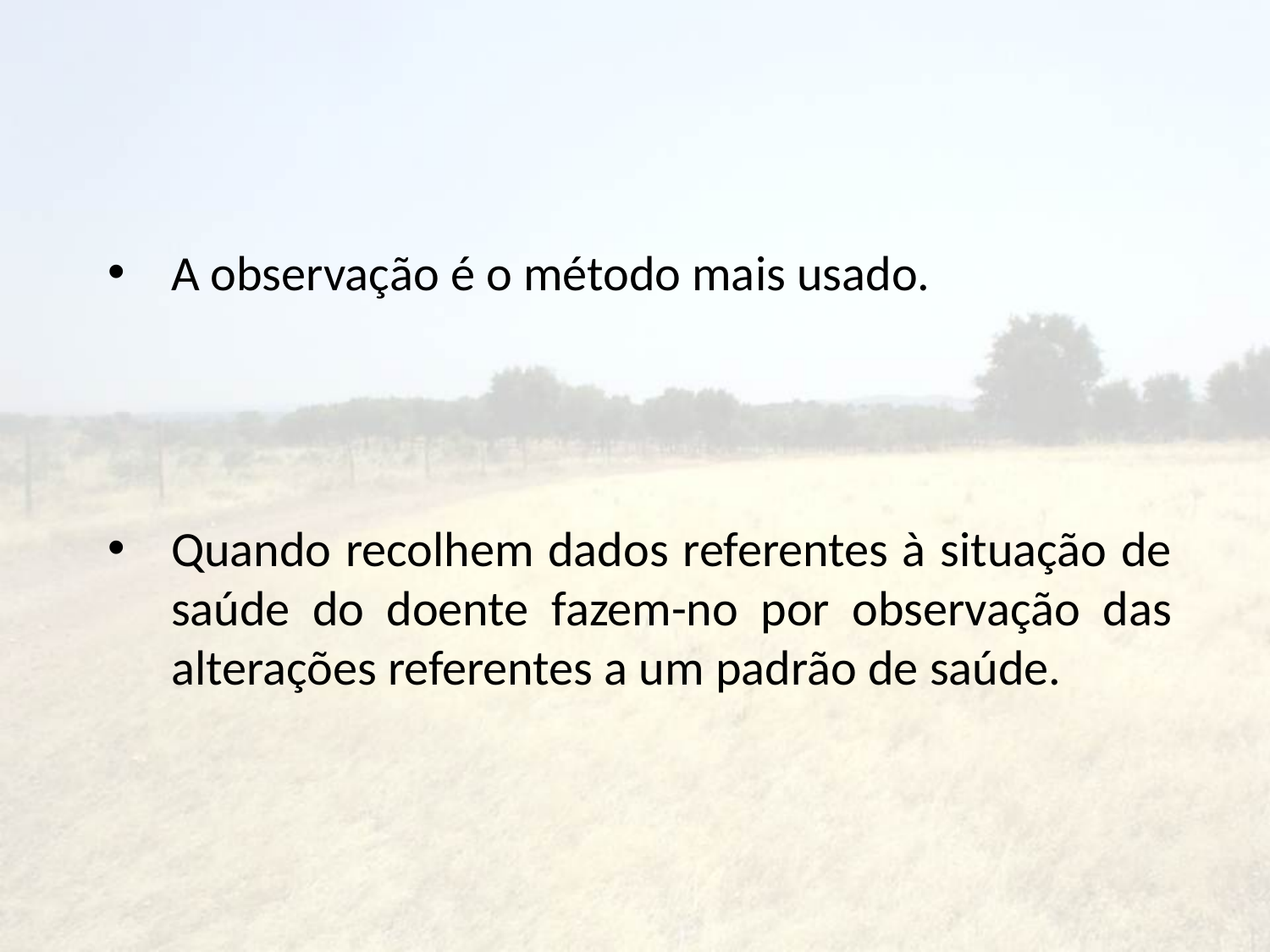

#

A observação é o método mais usado.

Quando recolhem dados referentes à situação de saúde do doente fazem-no por observação das alterações referentes a um padrão de saúde.